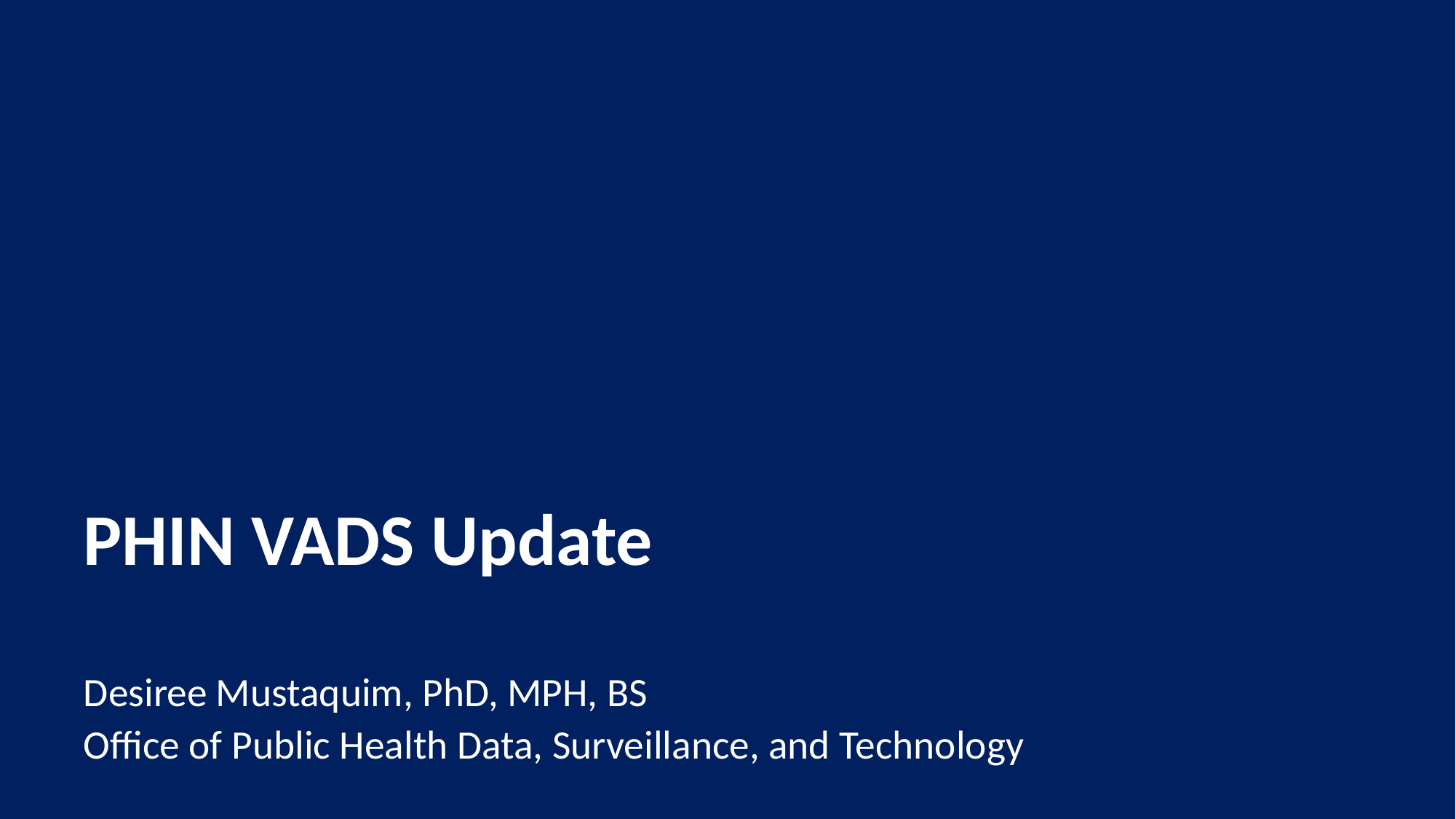

# PHIN VADS Update
Desiree Mustaquim, PhD, MPH, BS
Office of Public Health Data, Surveillance, and Technology